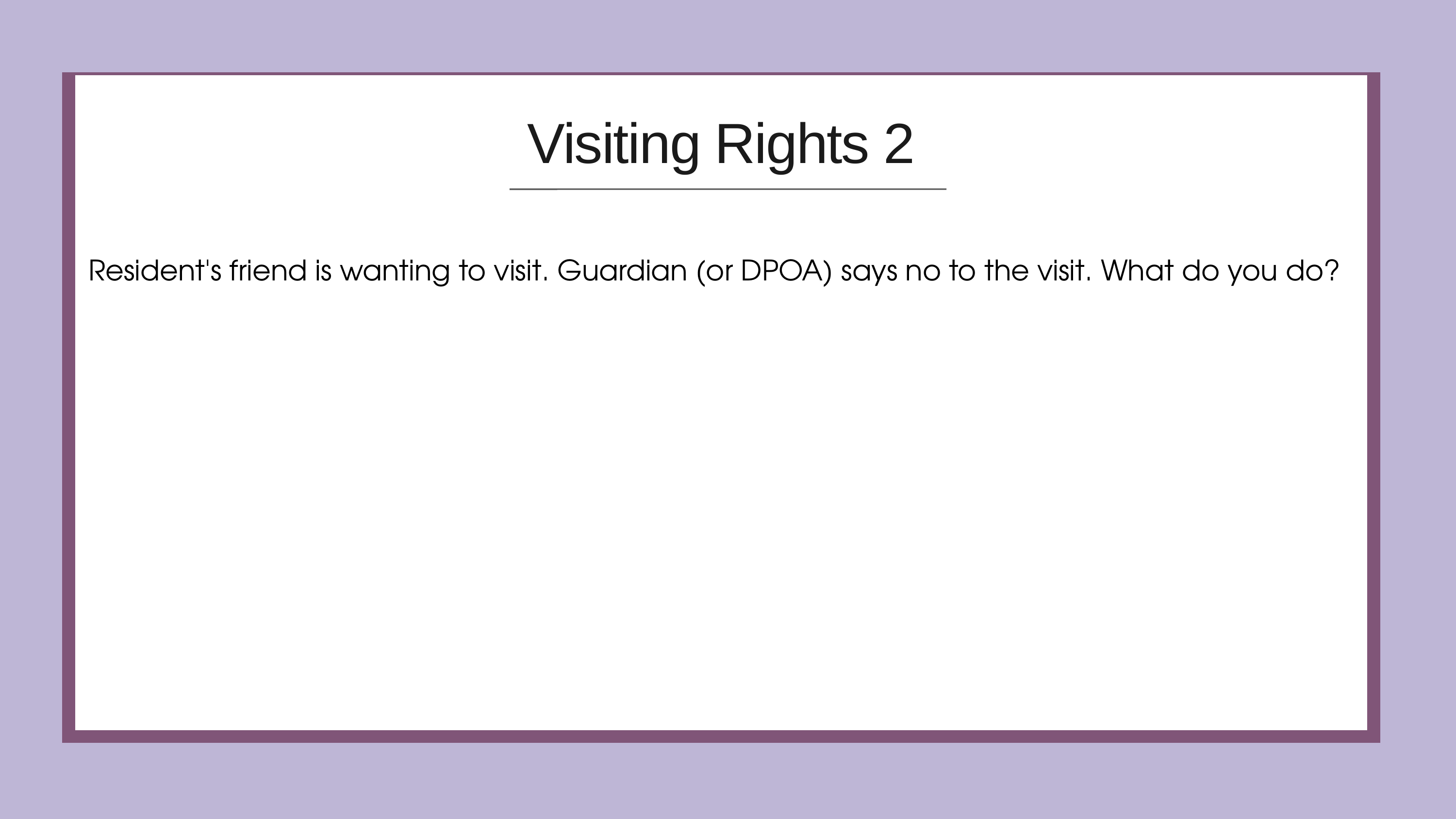

Visiting Rights 2

Resident's friend is wanting to visit. Guardian (or DPOA) says no to the visit. What do you do?